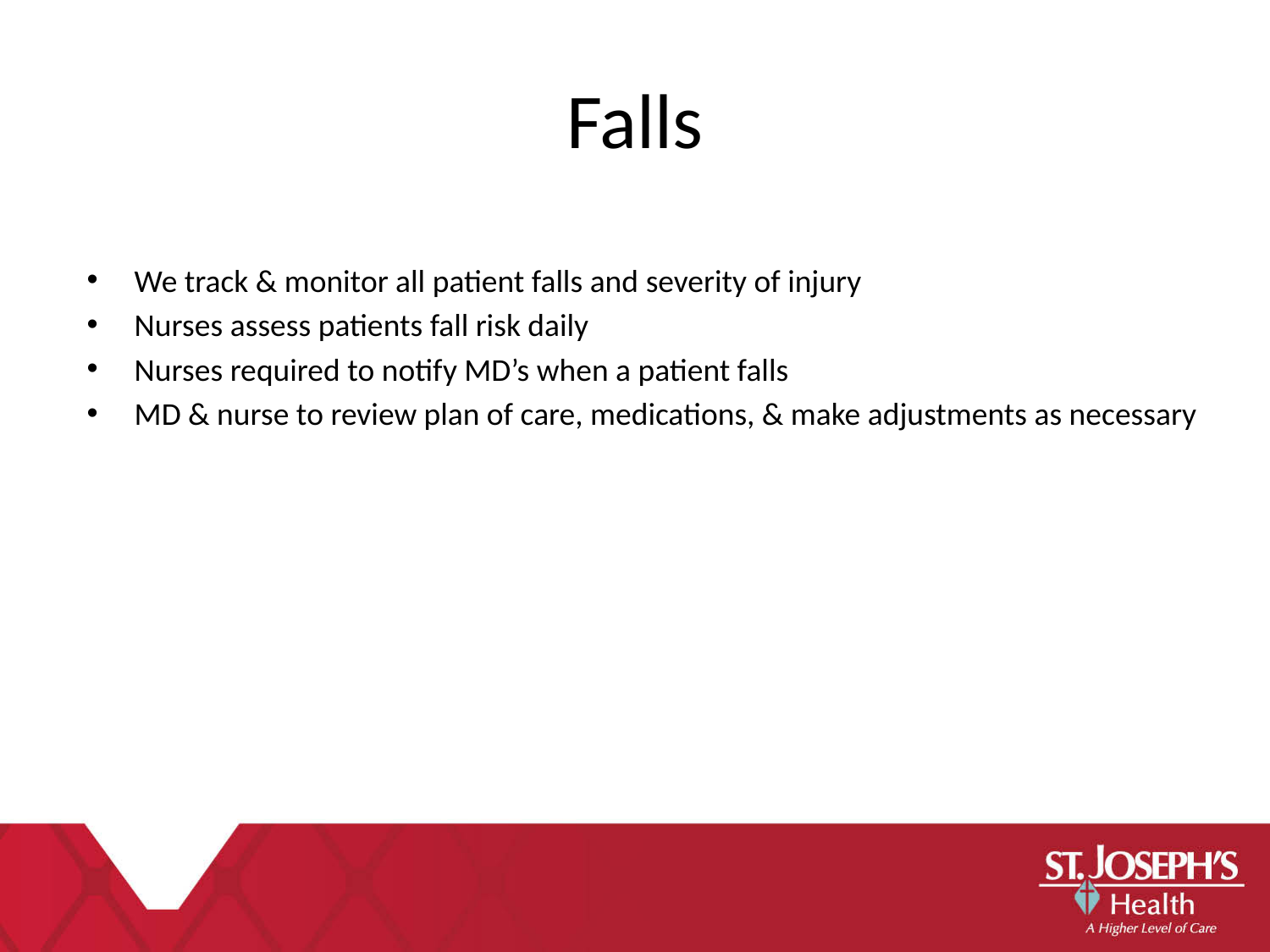

Falls
We track & monitor all patient falls and severity of injury
Nurses assess patients fall risk daily
Nurses required to notify MD’s when a patient falls
MD & nurse to review plan of care, medications, & make adjustments as necessary